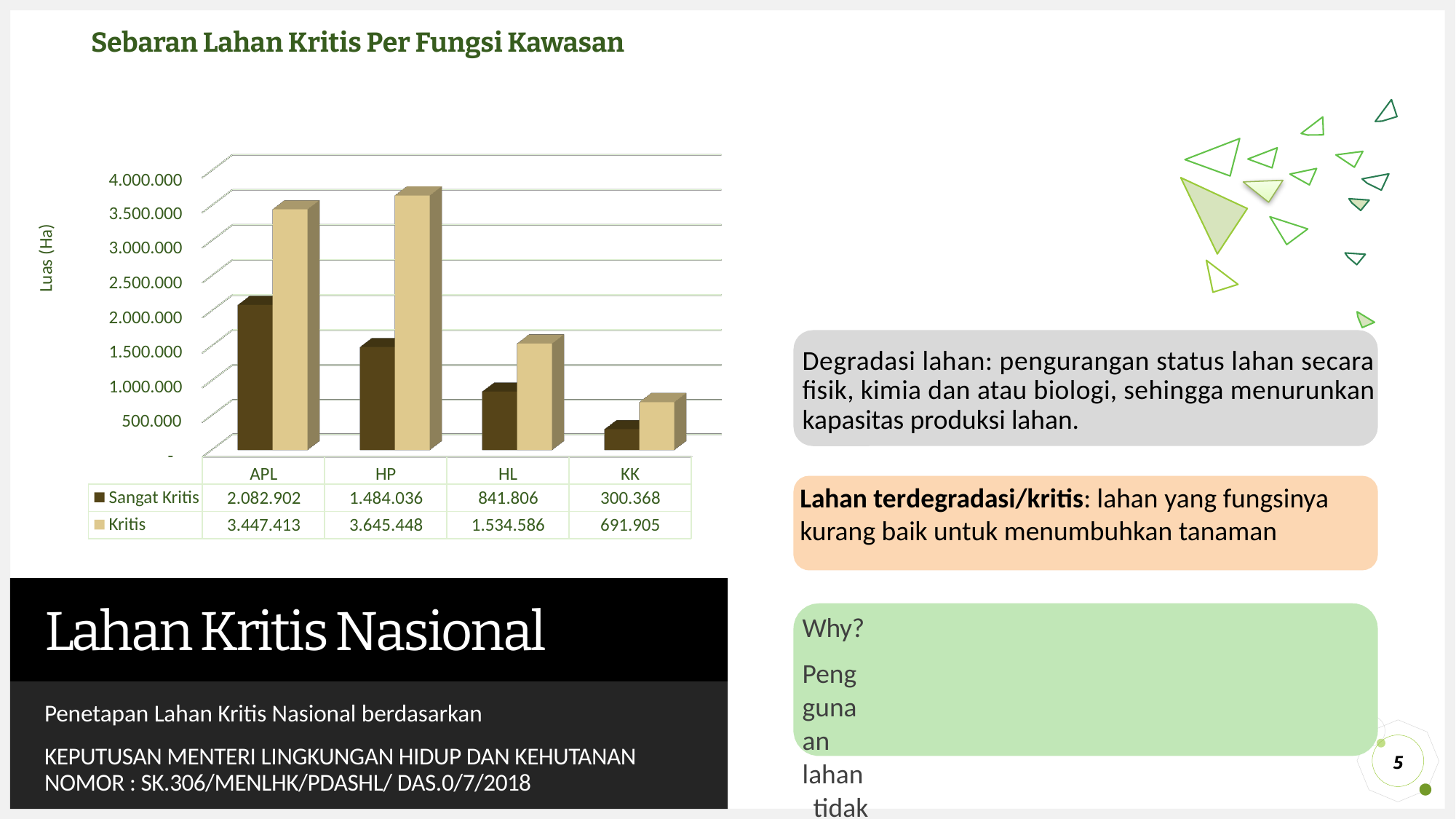

Sebaran Lahan Kritis Per Fungsi Kawasan

4.000.000
3.500.000
3.000.000
2.500.000
2.000.000
1.500.000
1.000.000
500.000
-

Luas (Ha)

Degradasi lahan: pengurangan status lahan secara
fisik, kimia dan atau biologi, sehingga menurunkan
kapasitas produksi lahan.

APL

HP

HL

KK

Lahan terdegradasi/kritis: lahan yang fungsinya kurang baik untuk menumbuhkan tanaman

Sangat Kritis

2.082.902

1.484.036

841.806

300.368

Kritis

3.447.413

3.645.448

1.534.586

691.905

Lahan Kritis Nasional

Why?
Penggunaan  lahan  tidak  tepat,  tidak  diterapkan
KTA, sehingga terjadi penurunan kondisi air, erosi
dan sedimentasi.

Penetapan Lahan Kritis Nasional berdasarkan
KEPUTUSAN MENTERI LINGKUNGAN HIDUP DAN KEHUTANAN NOMOR : SK.306/MENLHK/PDASHL/ DAS.0/7/2018

Your Logo or Name Here

5